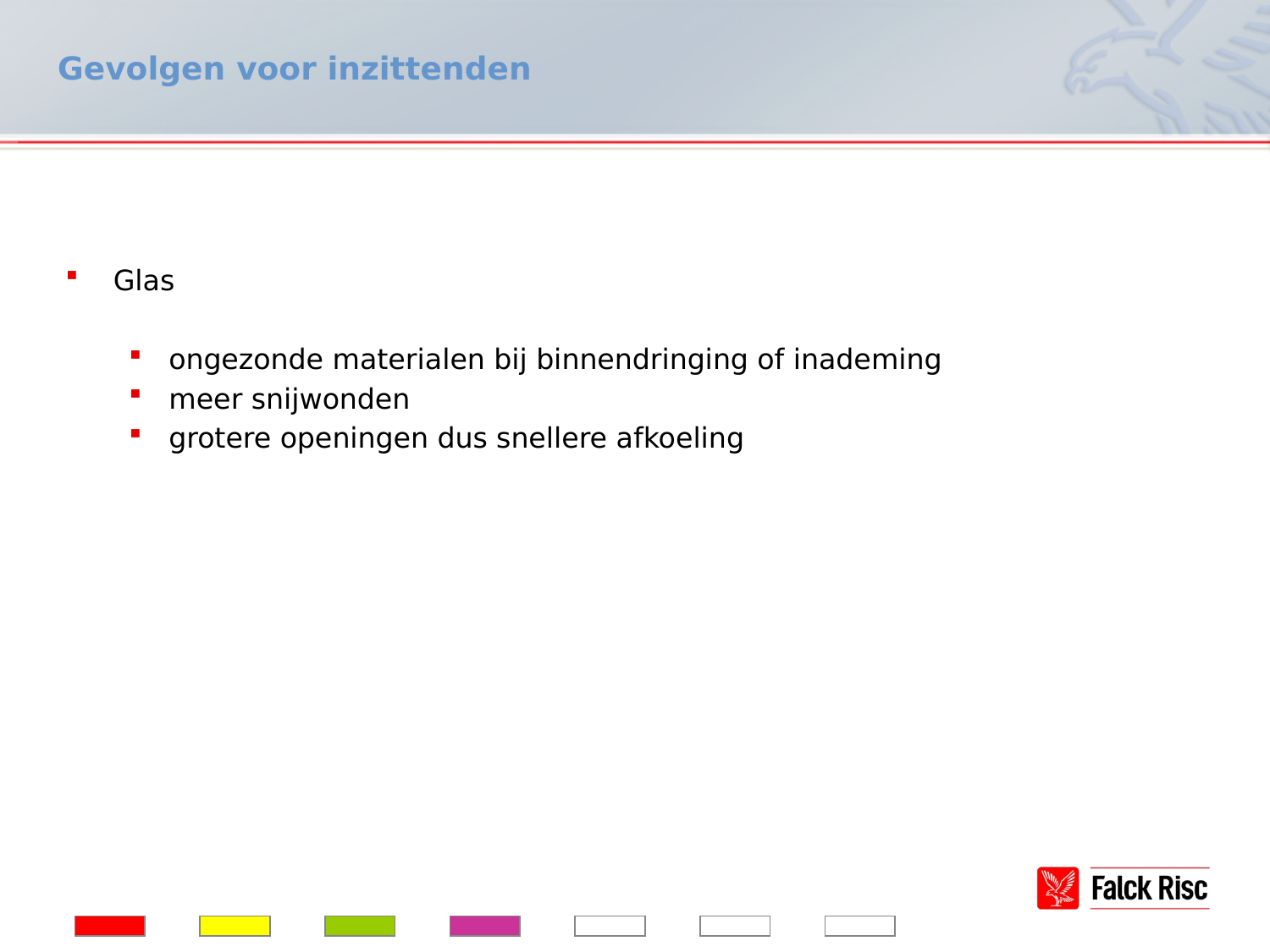

# Gevolgen voor inzittenden
Glas

ongezonde materialen bij binnendringing of inademing
meer snijwonden
grotere openingen dus snellere afkoeling